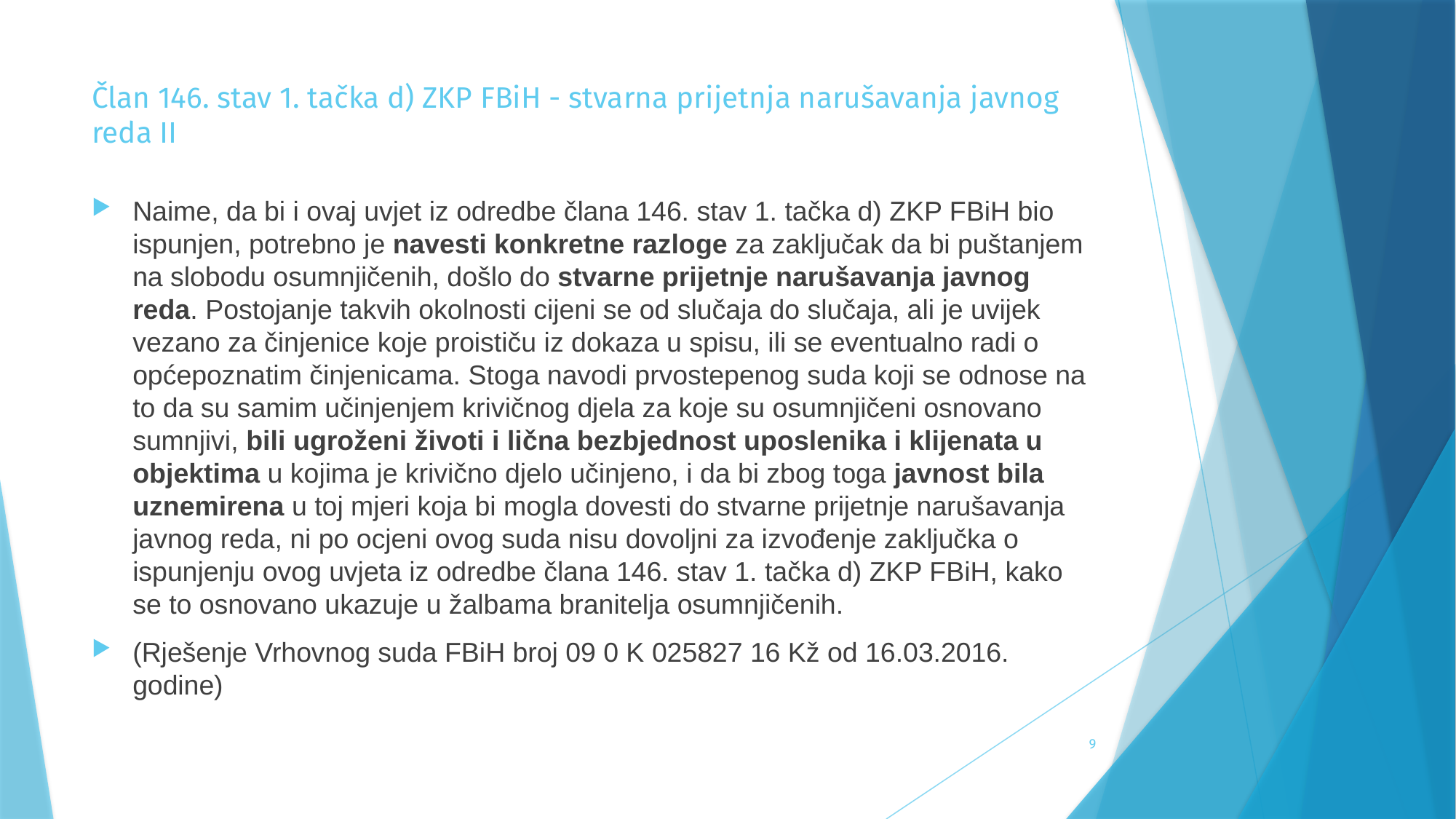

# Član 146. stav 1. tačka d) ZKP FBiH - stvarna prijetnja narušavanja javnog reda II
Naime, da bi i ovaj uvjet iz odredbe člana 146. stav 1. tačka d) ZKP FBiH bio ispunjen, potrebno je navesti konkretne razloge za zaključak da bi puštanjem na slobodu osumnjičenih, došlo do stvarne prijetnje narušavanja javnog reda. Postojanje takvih okolnosti cijeni se od slučaja do slučaja, ali je uvijek vezano za činjenice koje proističu iz dokaza u spisu, ili se eventualno radi o općepoznatim činjenicama. Stoga navodi prvostepenog suda koji se odnose na to da su samim učinjenjem krivičnog djela za koje su osumnjičeni osnovano sumnjivi, bili ugroženi životi i lična bezbjednost uposlenika i klijenata u objektima u kojima je krivično djelo učinjeno, i da bi zbog toga javnost bila uznemirena u toj mjeri koja bi mogla dovesti do stvarne prijetnje narušavanja javnog reda, ni po ocjeni ovog suda nisu dovoljni za izvođenje zaključka o ispunjenju ovog uvjeta iz odredbe člana 146. stav 1. tačka d) ZKP FBiH, kako se to osnovano ukazuje u žalbama branitelja osumnjičenih.
(Rješenje Vrhovnog suda FBiH broj 09 0 K 025827 16 Kž od 16.03.2016. godine)
9